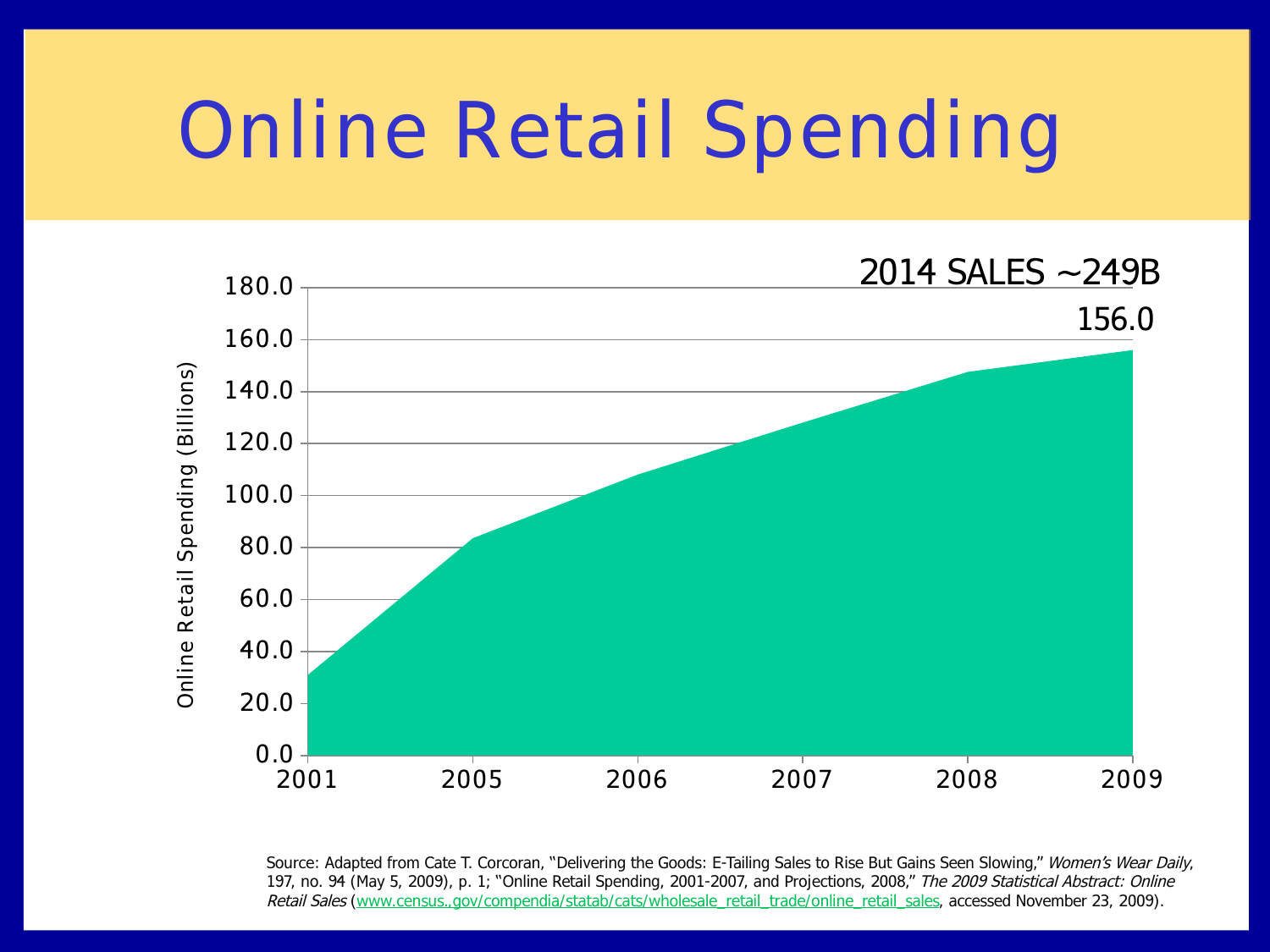

Online Retail Spending
2014 SALES ~249B

### Chart

| Category |  |
|---|---|
| 2001 | 31.0 |
| 2005 | 83.6 |
| 2006 | 108.1 |
| 2007 | 128.1 |
| 2008 | 147.6 |
| 2009 | 156.0 |
Source: Adapted from Cate T. Corcoran, “Delivering the Goods: E-Tailing Sales to Rise But Gains Seen Slowing,” Women’s Wear Daily, 197, no. 94 (May 5, 2009), p. 1; “Online Retail Spending, 2001-2007, and Projections, 2008,” The 2009 Statistical Abstract: Online Retail Sales (www.census.,gov/compendia/statab/cats/wholesale_retail_trade/online_retail_sales, accessed November 23, 2009).